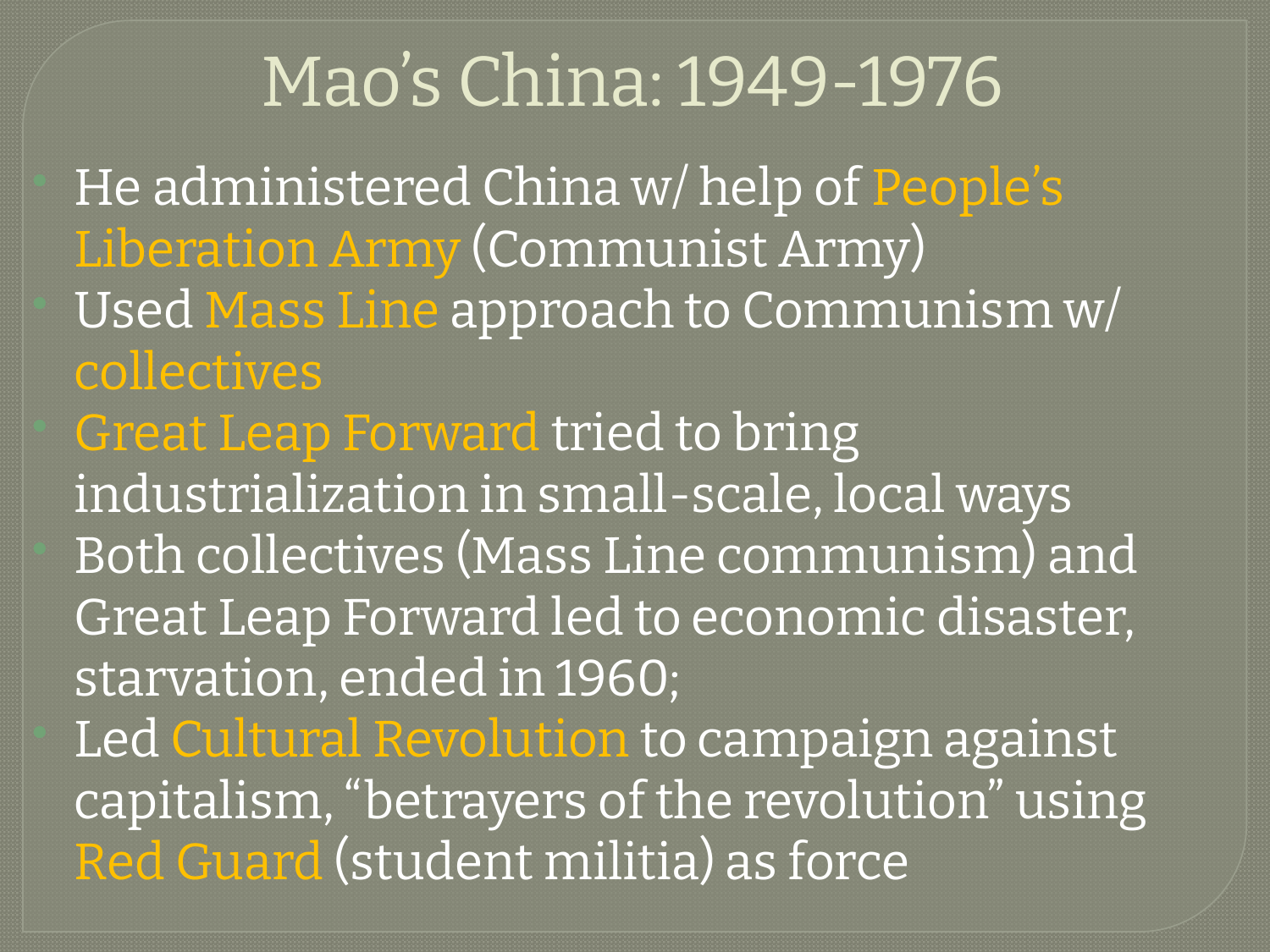

Mao’s China: 1949-1976
He administered China w/ help of People’s Liberation Army (Communist Army)
Used Mass Line approach to Communism w/ collectives
Great Leap Forward tried to bring industrialization in small-scale, local ways
Both collectives (Mass Line communism) and Great Leap Forward led to economic disaster, starvation, ended in 1960;
Led Cultural Revolution to campaign against capitalism, “betrayers of the revolution” using Red Guard (student militia) as force